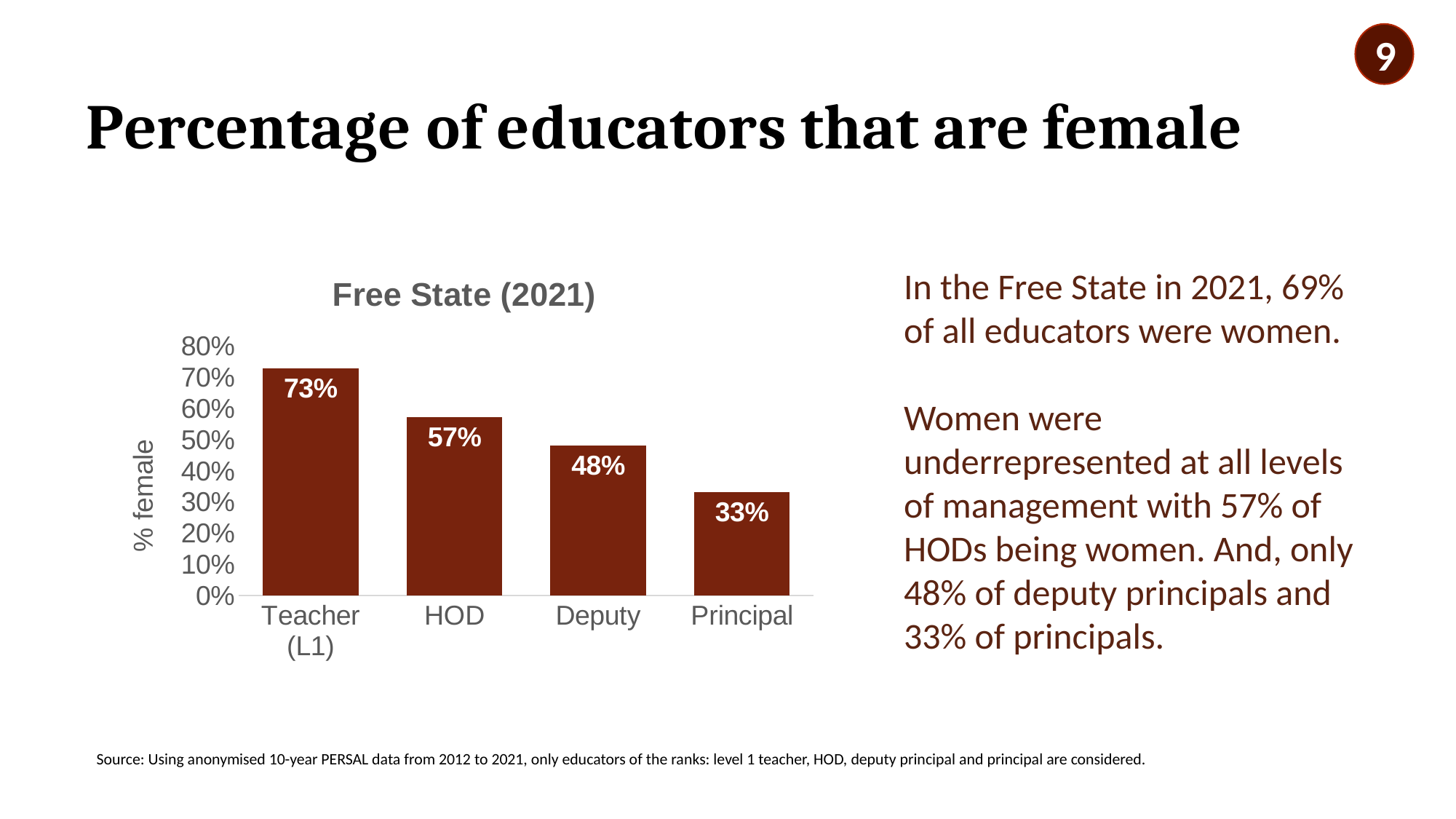

9
# Percentage of educators that are female

### Chart: Free State (2021)

| Category |  |
|---|---|
| Teacher (L1) | 0.72940038 |
| HOD | 0.57206478 |
| Deputy | 0.48177083 |
| Principal | 0.33071749 |
In the Free State in 2021, 69% of all educators were women.

Women were underrepresented at all levels of management with 57% of HODs being women. And, only 48% of deputy principals and 33% of principals.
Source: Using anonymised 10-year PERSAL data from 2012 to 2021, only educators of the ranks: level 1 teacher, HOD, deputy principal and principal are considered.